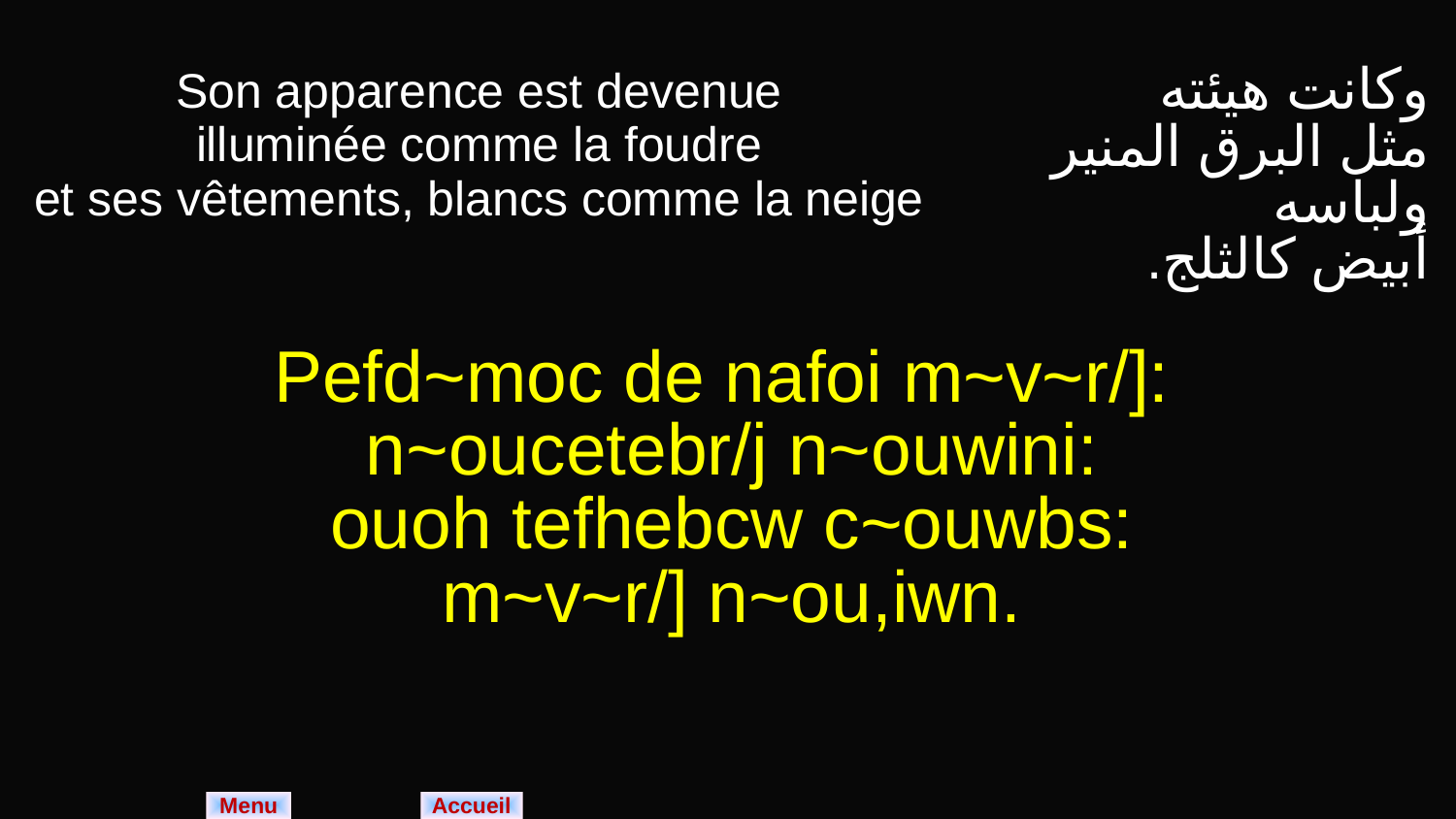

| Son apparence est devenue illuminée comme la foudre et ses vêtements, blancs comme la neige | وكانت هيئته مثل البرق المنير ولباسه أبيض كالثلج. |
| --- | --- |
| Pefd~moc de nafoi m~v~r/]: n~oucetebr/j n~ouwini: ouoh tefhebcw c~ouwbs: m~v~r/] n~ou,iwn. |  |
Menu